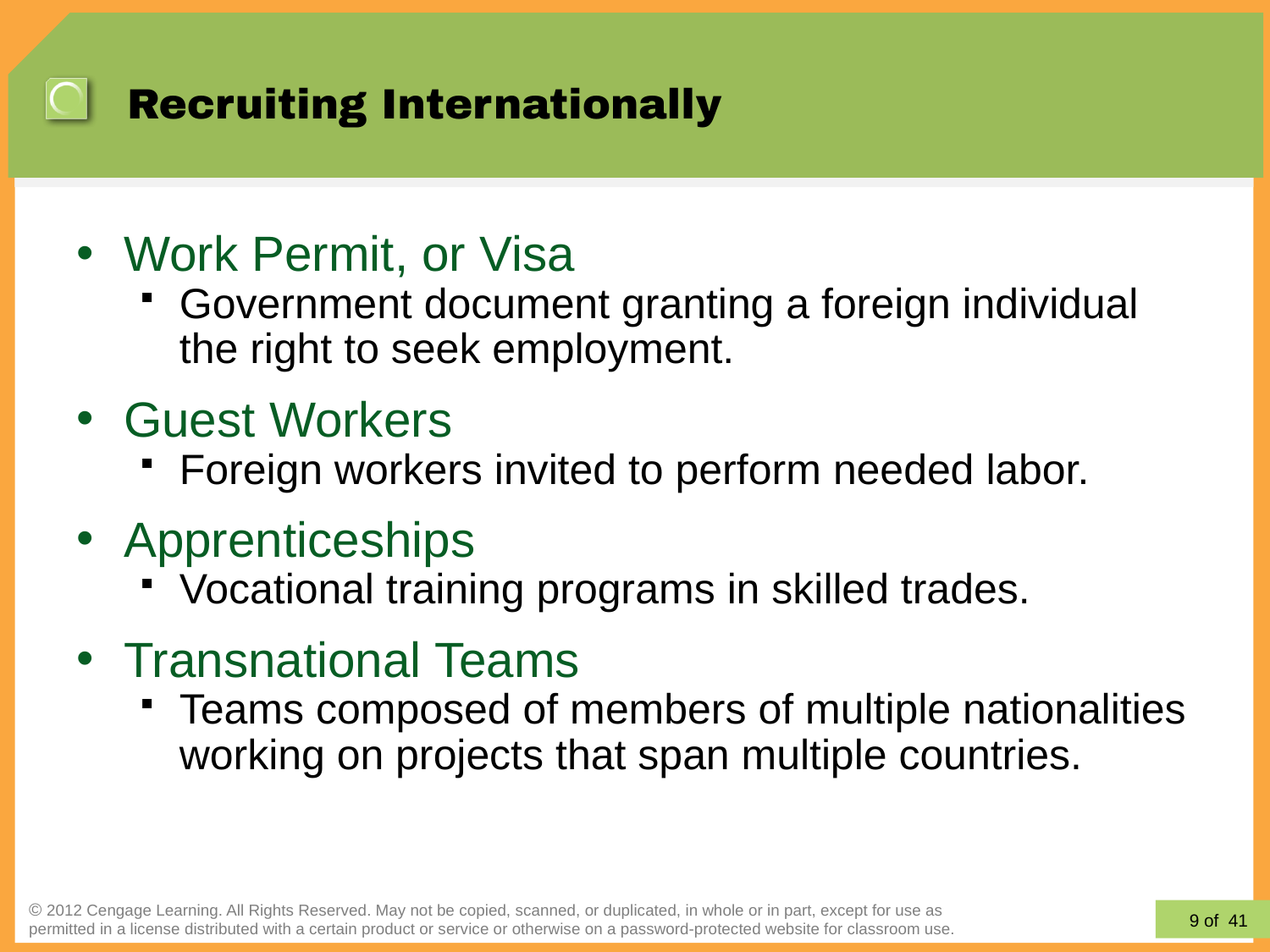

# Recruiting Internationally
Work Permit, or Visa
Government document granting a foreign individual the right to seek employment.
Guest Workers
Foreign workers invited to perform needed labor.
Apprenticeships
Vocational training programs in skilled trades.
Transnational Teams
Teams composed of members of multiple nationalities working on projects that span multiple countries.